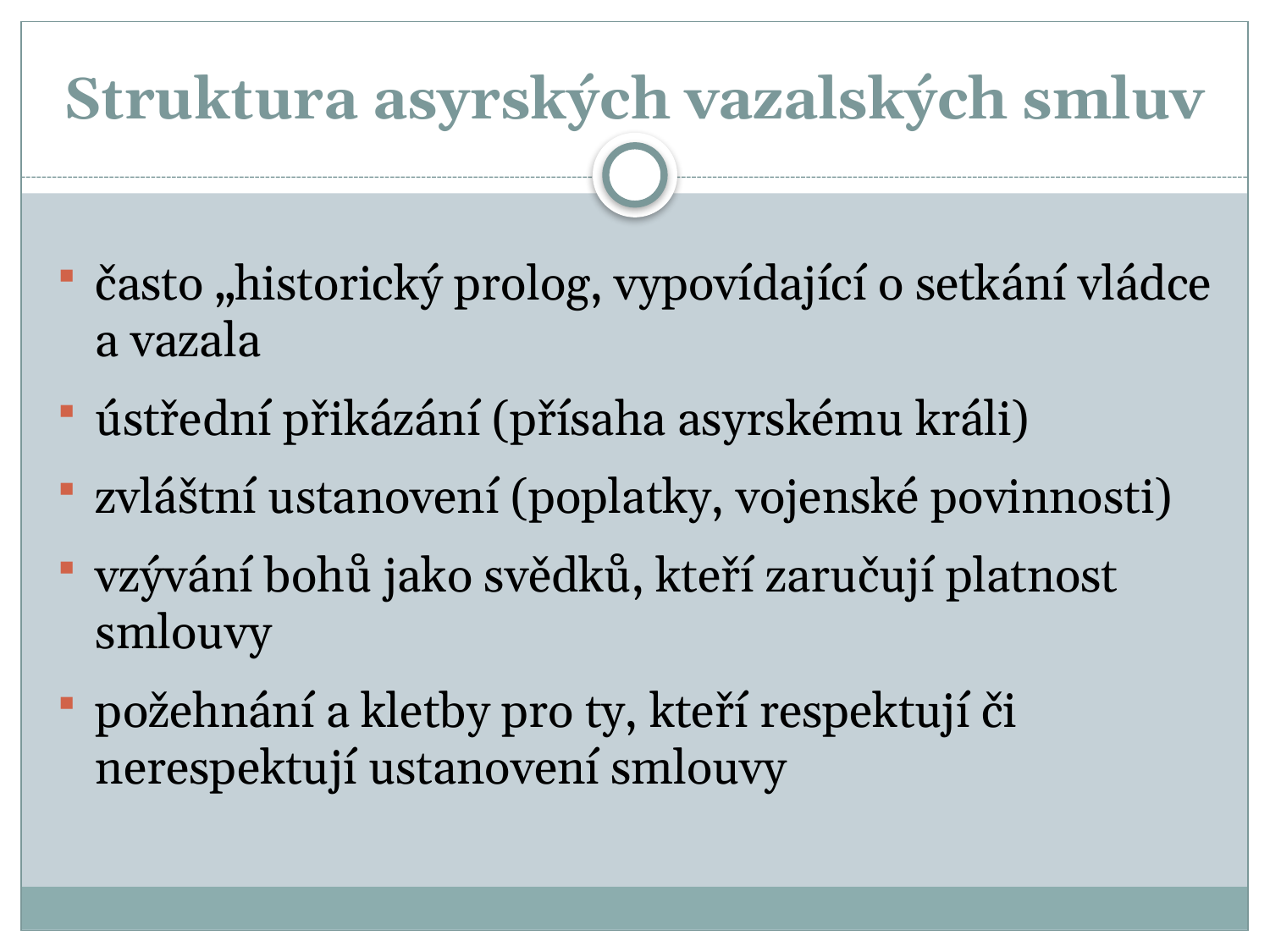

# Struktura asyrských vazalských smluv
často „historický prolog, vypovídající o setkání vládce a vazala
ústřední přikázání (přísaha asyrskému králi)
zvláštní ustanovení (poplatky, vojenské povinnosti)
vzývání bohů jako svědků, kteří zaručují platnost smlouvy
požehnání a kletby pro ty, kteří respektují či nerespektují ustanovení smlouvy